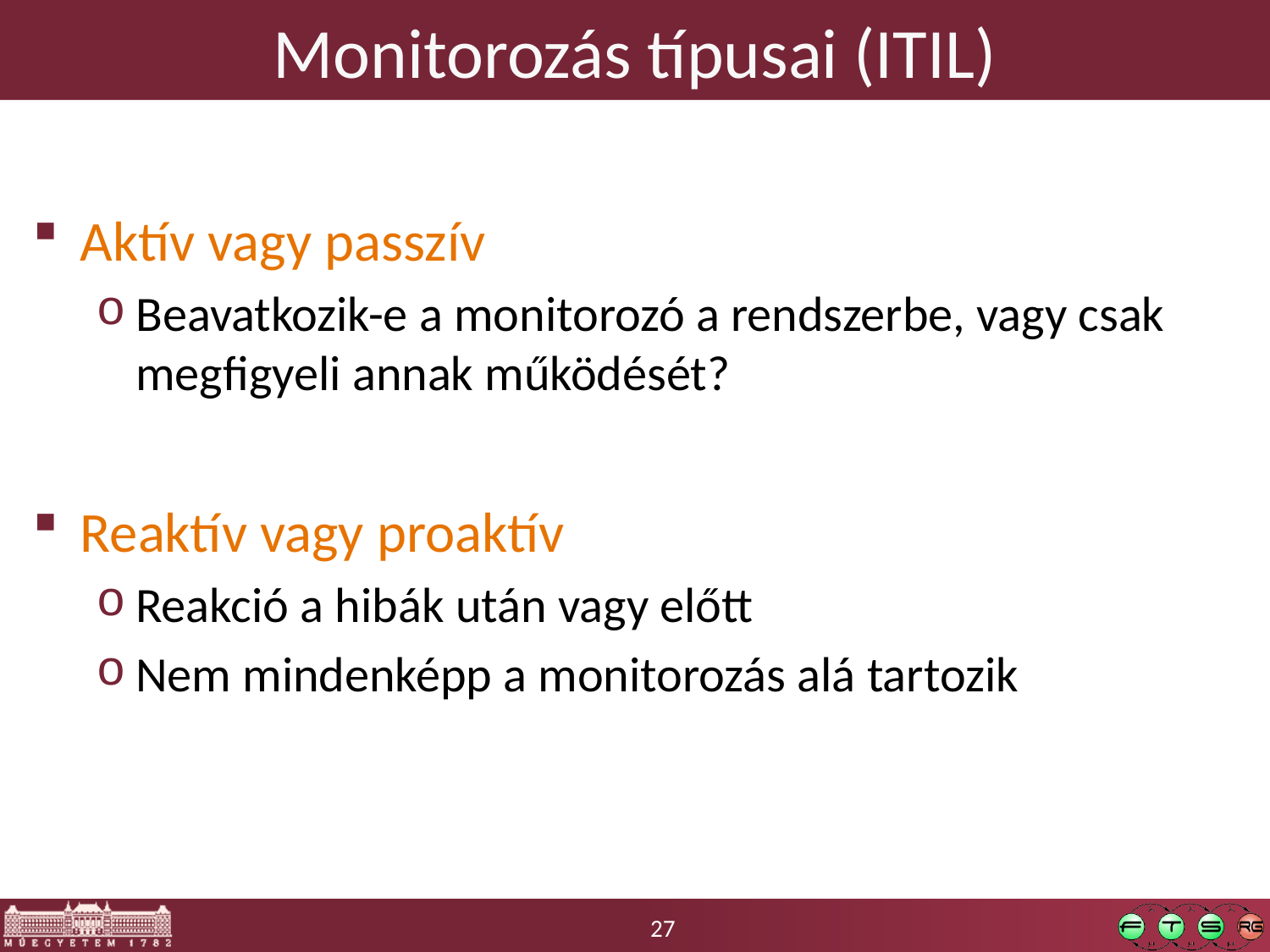

# Monitorozás típusai (ITIL)

Aktív vagy passzív
Beavatkozik-e a monitorozó a rendszerbe, vagy csak megfigyeli annak működését?

Reaktív vagy proaktív
Reakció a hibák után vagy előtt
Nem mindenképp a monitorozás alá tartozik